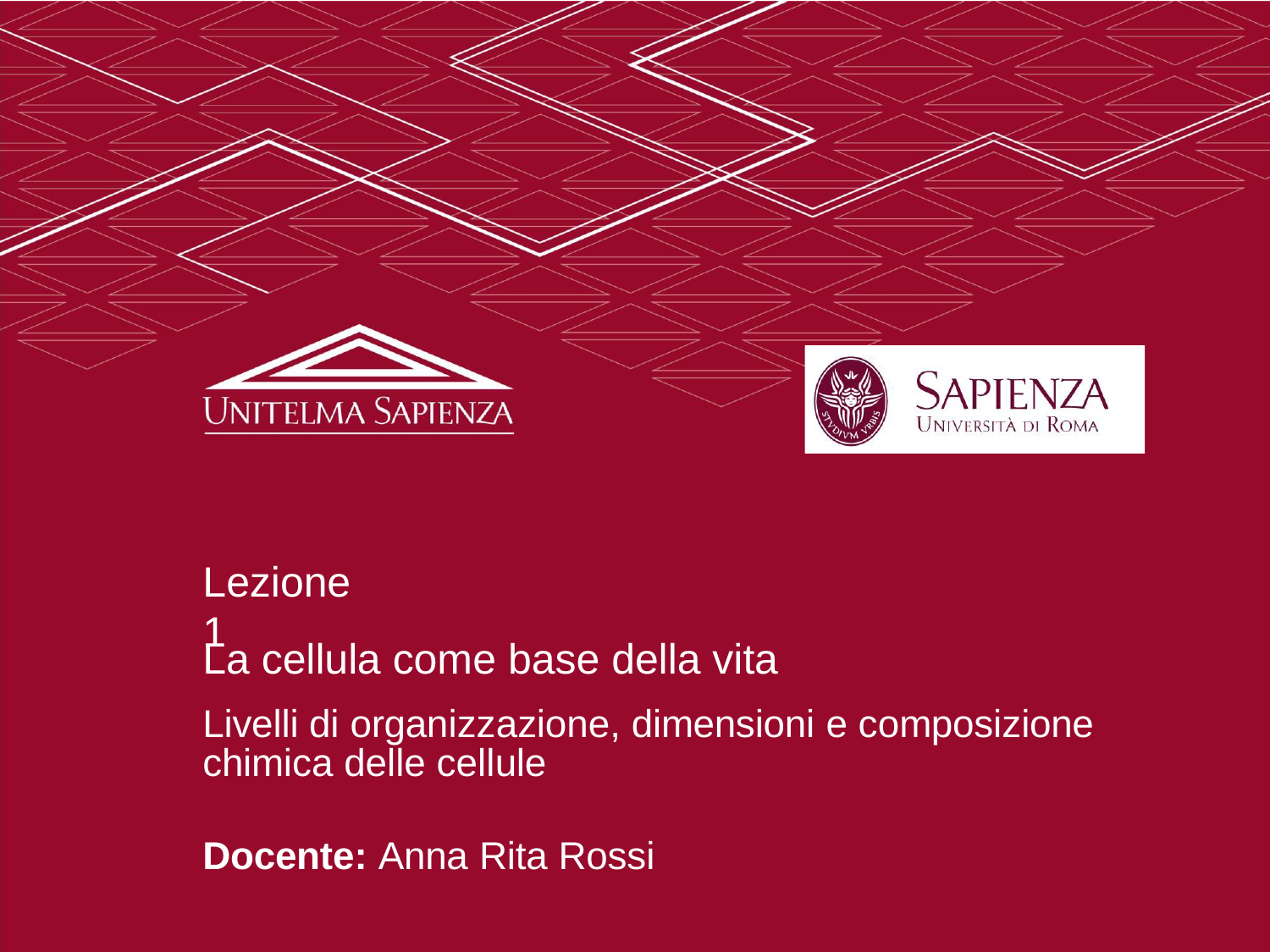

Lezione 1
La cellula come base della vita
Livelli di organizzazione, dimensioni e composizione chimica delle cellule
Docente: Anna Rita Rossi